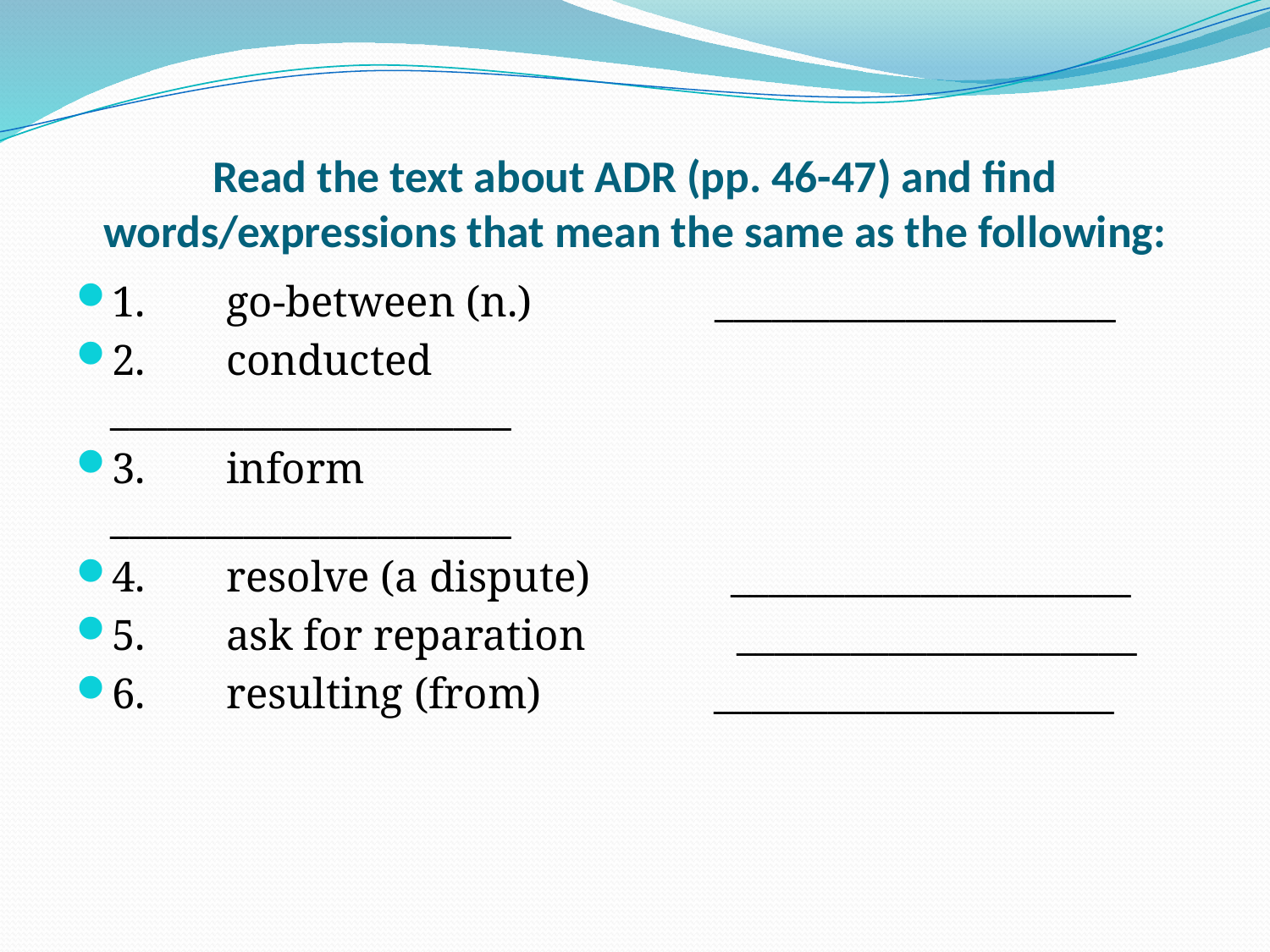

# Read the text about ADR (pp. 46-47) and find words/expressions that mean the same as the following:
1.  	go-between (n.)                 _____________________
2.  	conducted                          	_____________________
3.  	inform                                	_____________________
4.  	resolve (a dispute)             _____________________
5.  	ask for reparation              _____________________
6.  	resulting (from)                _____________________